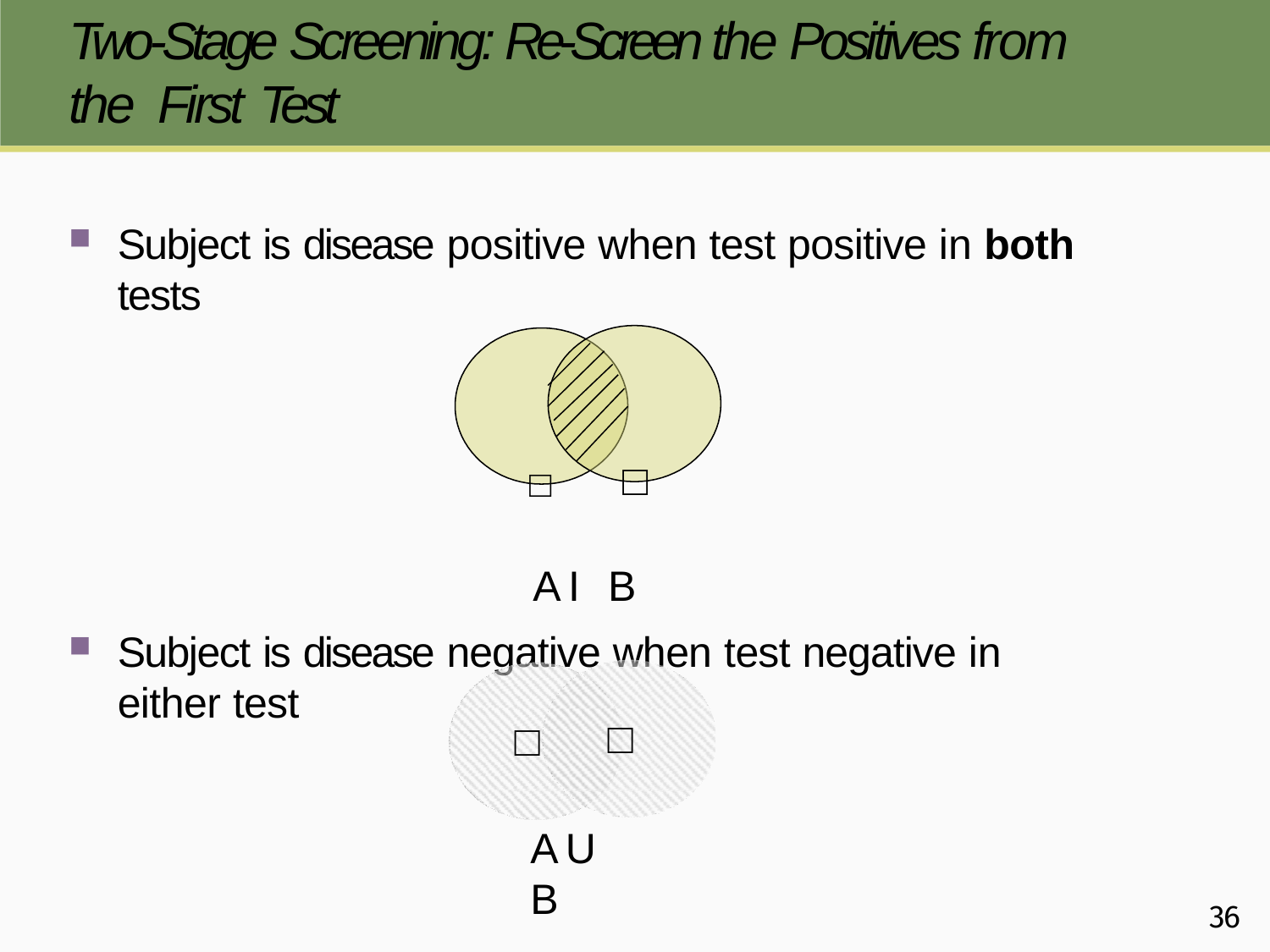

# Two-Stage Screening: Re-Screen the Positives from the  First Test
Subject is disease positive when test positive in both tests

□	□

A I B
Subject is disease negative when test negative in either test

□
□
A U B
36